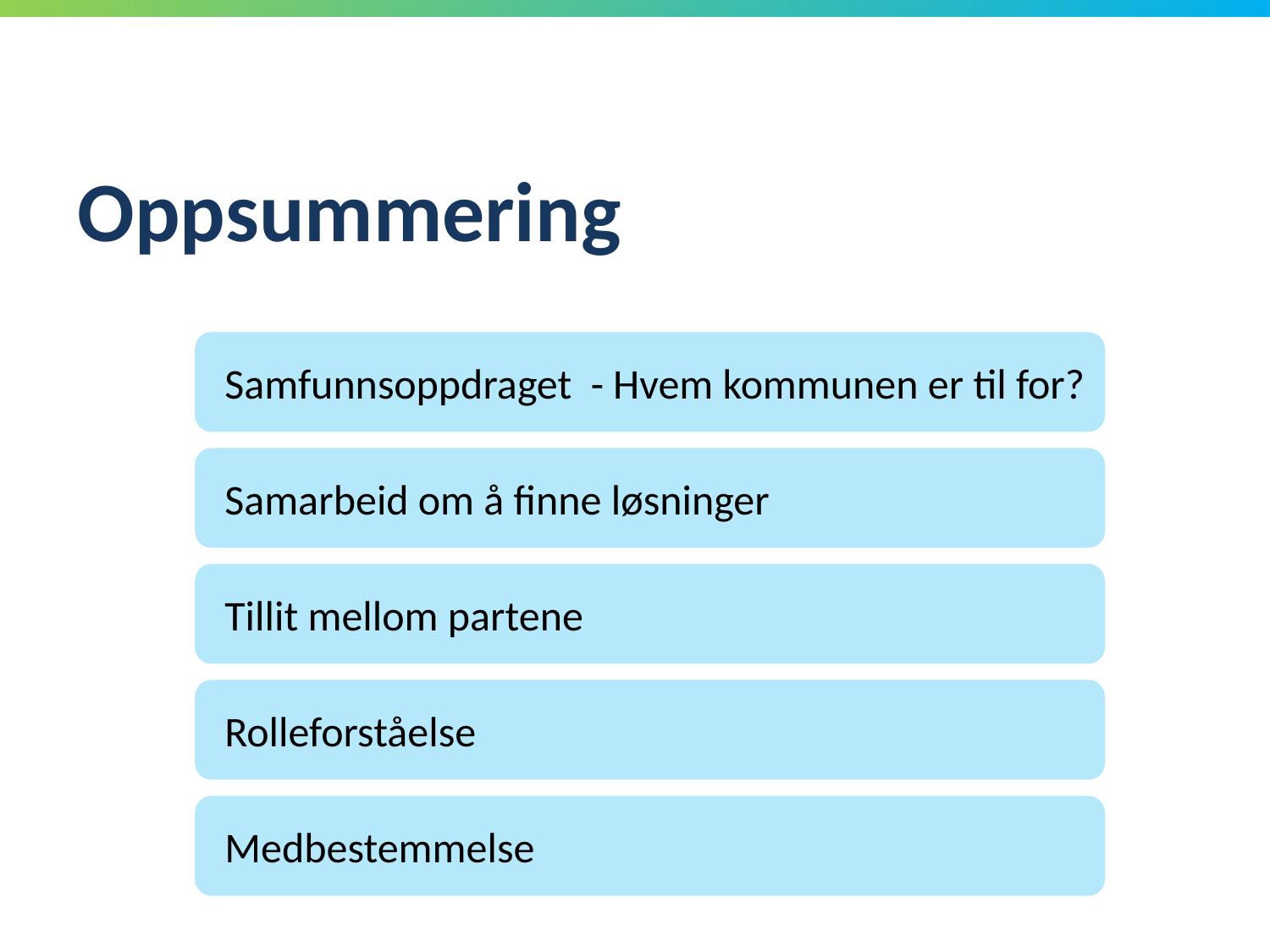

# Oppsummering
Samfunnsoppdraget  - Hvem kommunen er til for?
Samarbeid om å finne løsninger
Tillit mellom partene
Rolleforståelse
Medbestemmelse